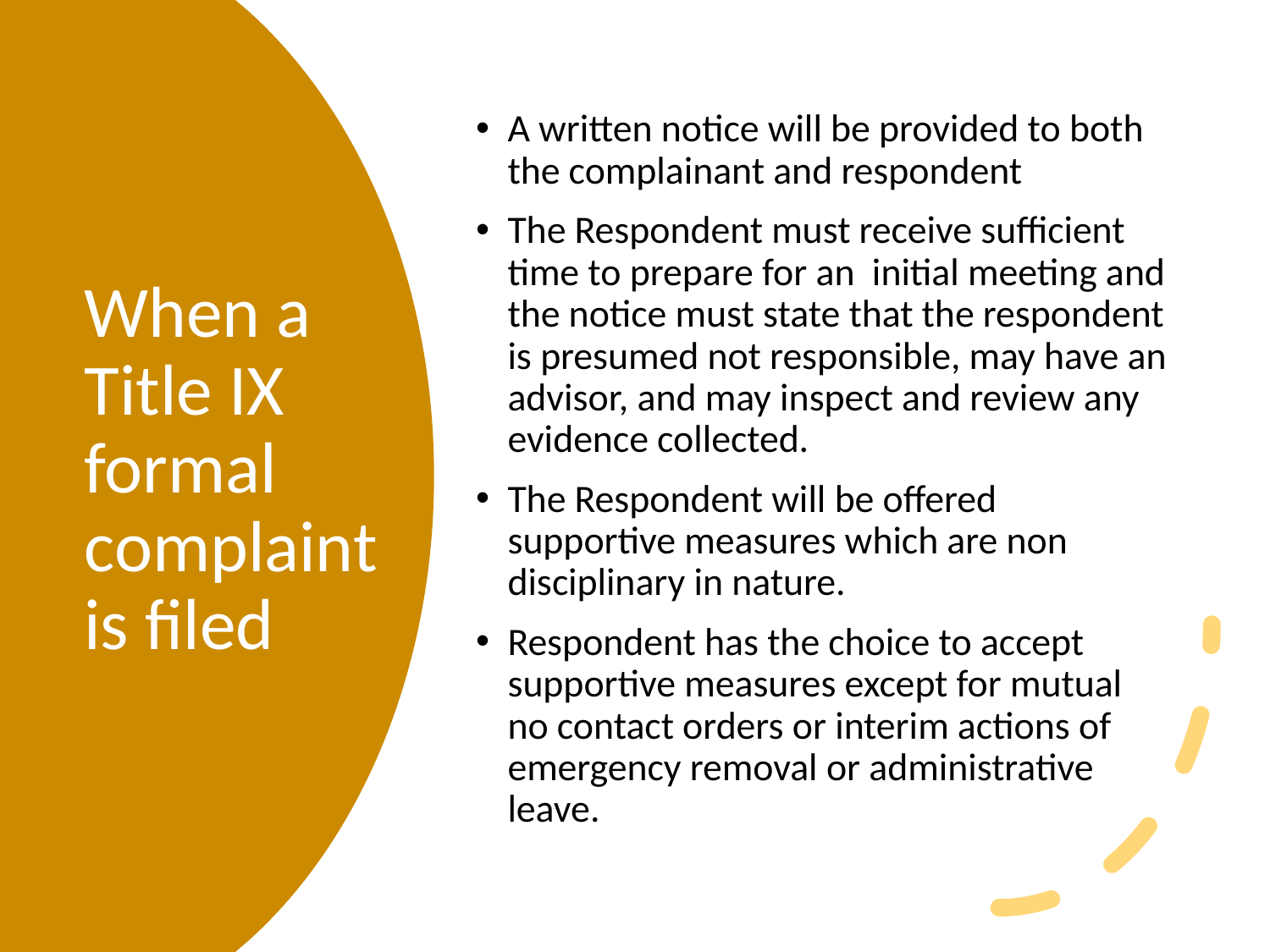

A written notice will be provided to both the complainant and respondent
The Respondent must receive sufficient time to prepare for an  initial meeting and the notice must state that the respondent is presumed not responsible, may have an advisor, and may inspect and review any evidence collected.
The Respondent will be offered supportive measures which are non disciplinary in nature.
Respondent has the choice to accept supportive measures except for mutual no contact orders or interim actions of emergency removal or administrative leave.
# When a Title IX formal complaint is filed